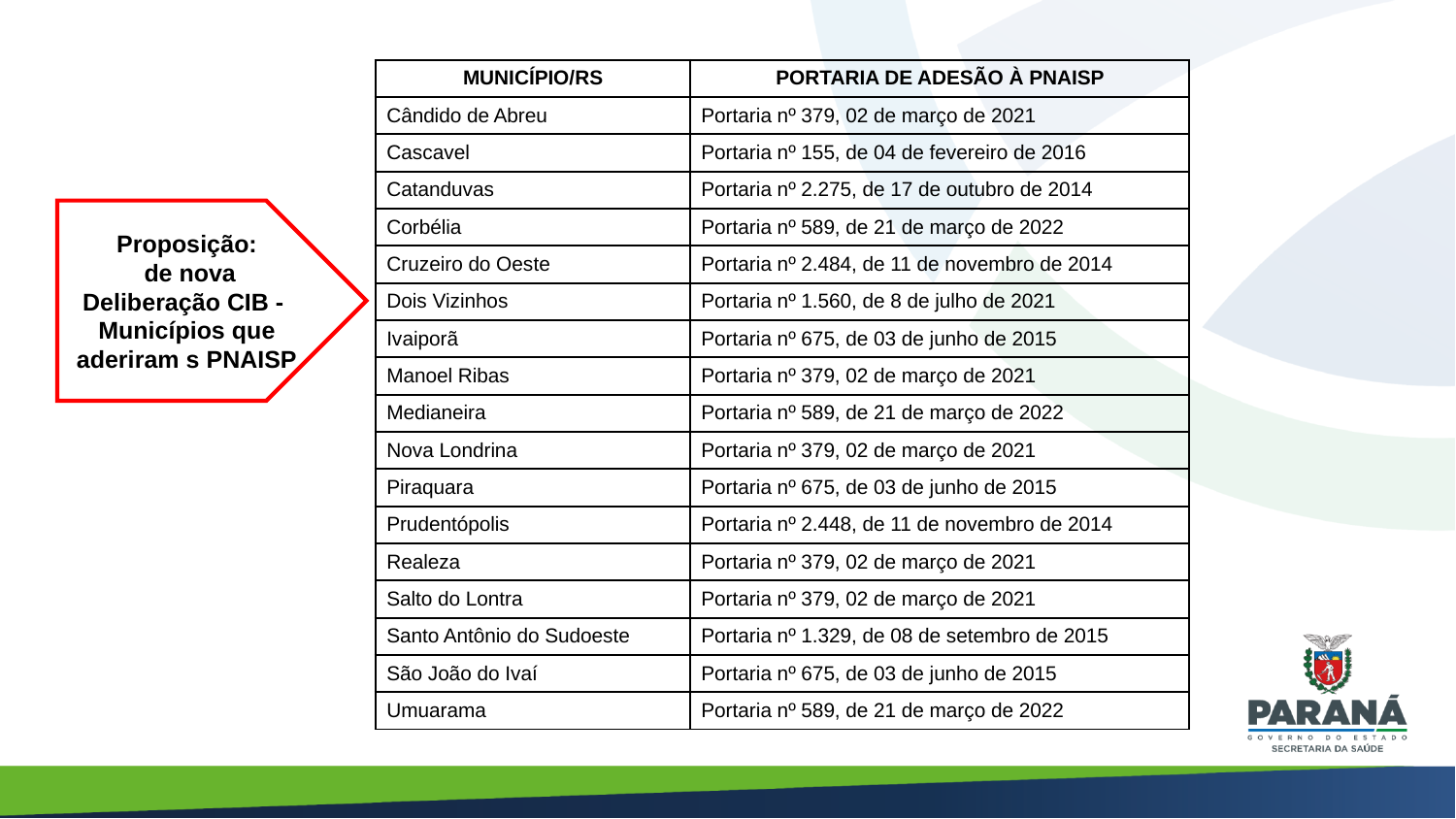

| MUNICÍPIO/RS | PORTARIA DE ADESÃO À PNAISP |
| --- | --- |
| Cândido de Abreu | Portaria nº 379, 02 de março de 2021 |
| Cascavel | Portaria nº 155, de 04 de fevereiro de 2016 |
| Catanduvas | Portaria nº 2.275, de 17 de outubro de 2014 |
| Corbélia | Portaria nº 589, de 21 de março de 2022 |
| Cruzeiro do Oeste | Portaria nº 2.484, de 11 de novembro de 2014 |
| Dois Vizinhos | Portaria nº 1.560, de 8 de julho de 2021 |
| Ivaiporã | Portaria nº 675, de 03 de junho de 2015 |
| Manoel Ribas | Portaria nº 379, 02 de março de 2021 |
| Medianeira | Portaria nº 589, de 21 de março de 2022 |
| Nova Londrina | Portaria nº 379, 02 de março de 2021 |
| Piraquara | Portaria nº 675, de 03 de junho de 2015 |
| Prudentópolis | Portaria nº 2.448, de 11 de novembro de 2014 |
| Realeza | Portaria nº 379, 02 de março de 2021 |
| Salto do Lontra | Portaria nº 379, 02 de março de 2021 |
| Santo Antônio do Sudoeste | Portaria nº 1.329, de 08 de setembro de 2015 |
| São João do Ivaí | Portaria nº 675, de 03 de junho de 2015 |
| Umuarama | Portaria nº 589, de 21 de março de 2022 |
Proposição:
 de nova Deliberação CIB -  Municípios que aderiram s PNAISP